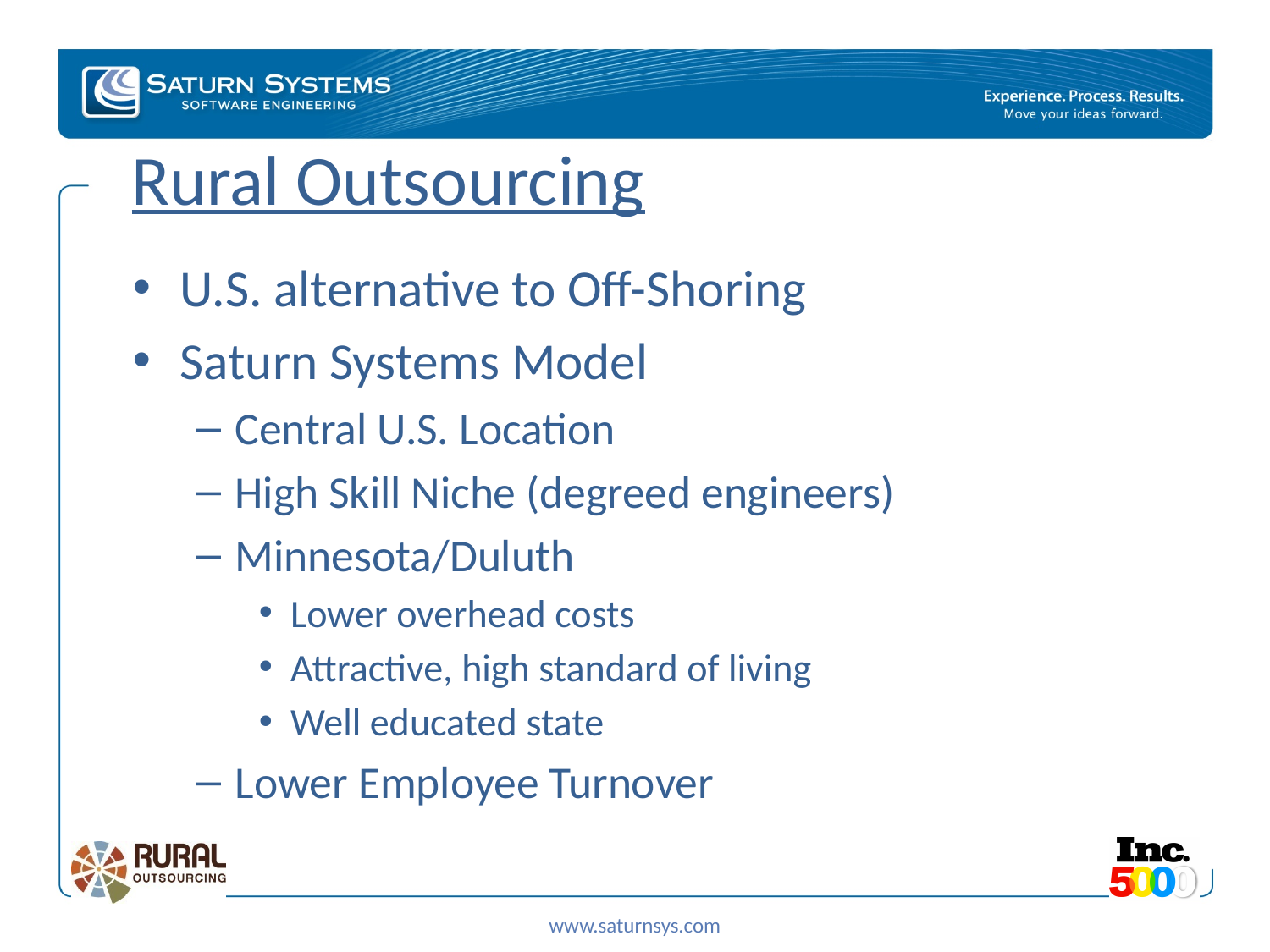

# Rural Outsourcing
U.S. alternative to Off-Shoring
Saturn Systems Model
Central U.S. Location
High Skill Niche (degreed engineers)
Minnesota/Duluth
Lower overhead costs
Attractive, high standard of living
Well educated state
Lower Employee Turnover

www.saturnsys.com